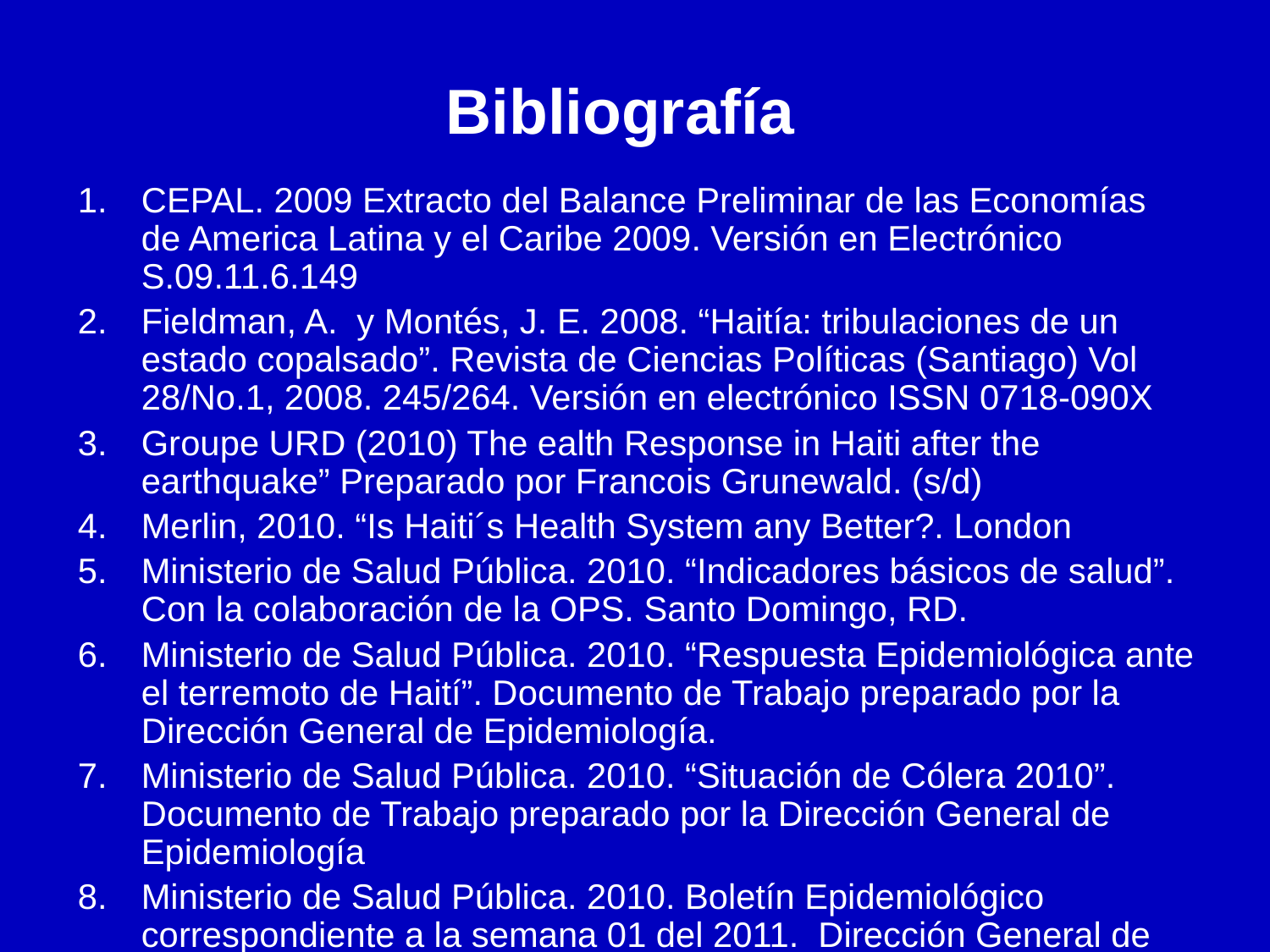

# Bibliografía
CEPAL. 2009 Extracto del Balance Preliminar de las Economías de America Latina y el Caribe 2009. Versión en Electrónico S.09.11.6.149
Fieldman, A.  y Montés, J. E. 2008. “Haitía: tribulaciones de un estado copalsado”. Revista de Ciencias Políticas (Santiago) Vol 28/No.1, 2008. 245/264. Versión en electrónico ISSN 0718-090X
Groupe URD (2010) The ealth Response in Haiti after the earthquake” Preparado por Francois Grunewald. (s/d)
Merlin, 2010. “Is Haiti´s Health System any Better?. London
Ministerio de Salud Pública. 2010. “Indicadores básicos de salud”. Con la colaboración de la OPS. Santo Domingo, RD.
Ministerio de Salud Pública. 2010. “Respuesta Epidemiológica ante el terremoto de Haití”. Documento de Trabajo preparado por la Dirección General de Epidemiología.
Ministerio de Salud Pública. 2010. “Situación de Cólera 2010”. Documento de Trabajo preparado por la Dirección General de Epidemiología
Ministerio de Salud Pública. 2010. Boletín Epidemiológico correspondiente a la semana 01 del 2011.  Dirección General de Epidemiología.
OPS-OMS, 2010. “Respuesta del Sistema de Salud de  República Dominicana al terremoto en Haití: Informe ejecutivo preliminar”. Documento de trabajo preparado por Jacqeline Gernau, Liz Parra y Edna Nadal.
OPS-OMS (2011). “Crónica del Terremoto en Haití: respuesta de la Organización Panamericana de la Salu/Organización Mundial de la Salud”. Santo Domingo.